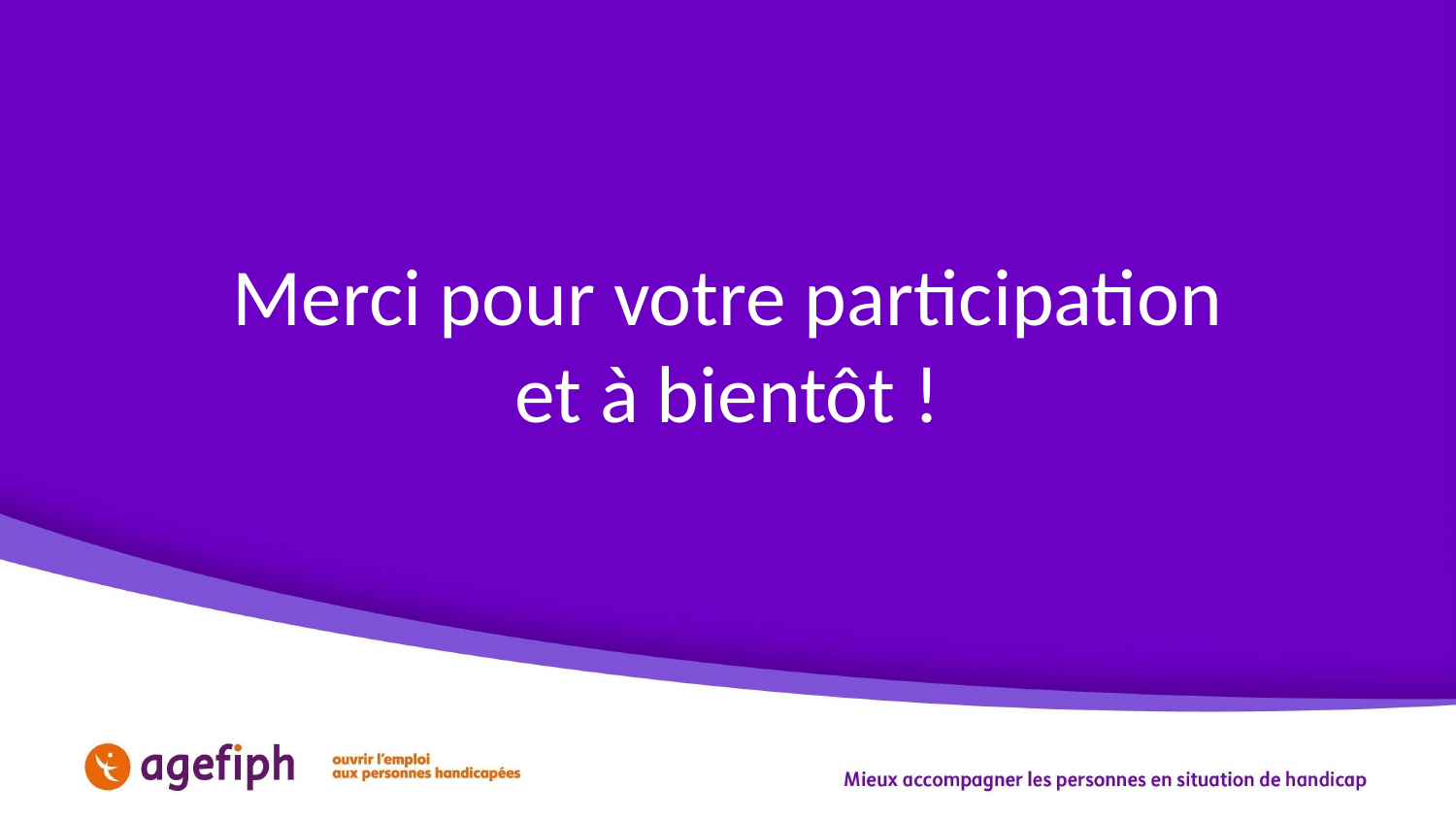

Merci pour votre participation
et à bientôt !